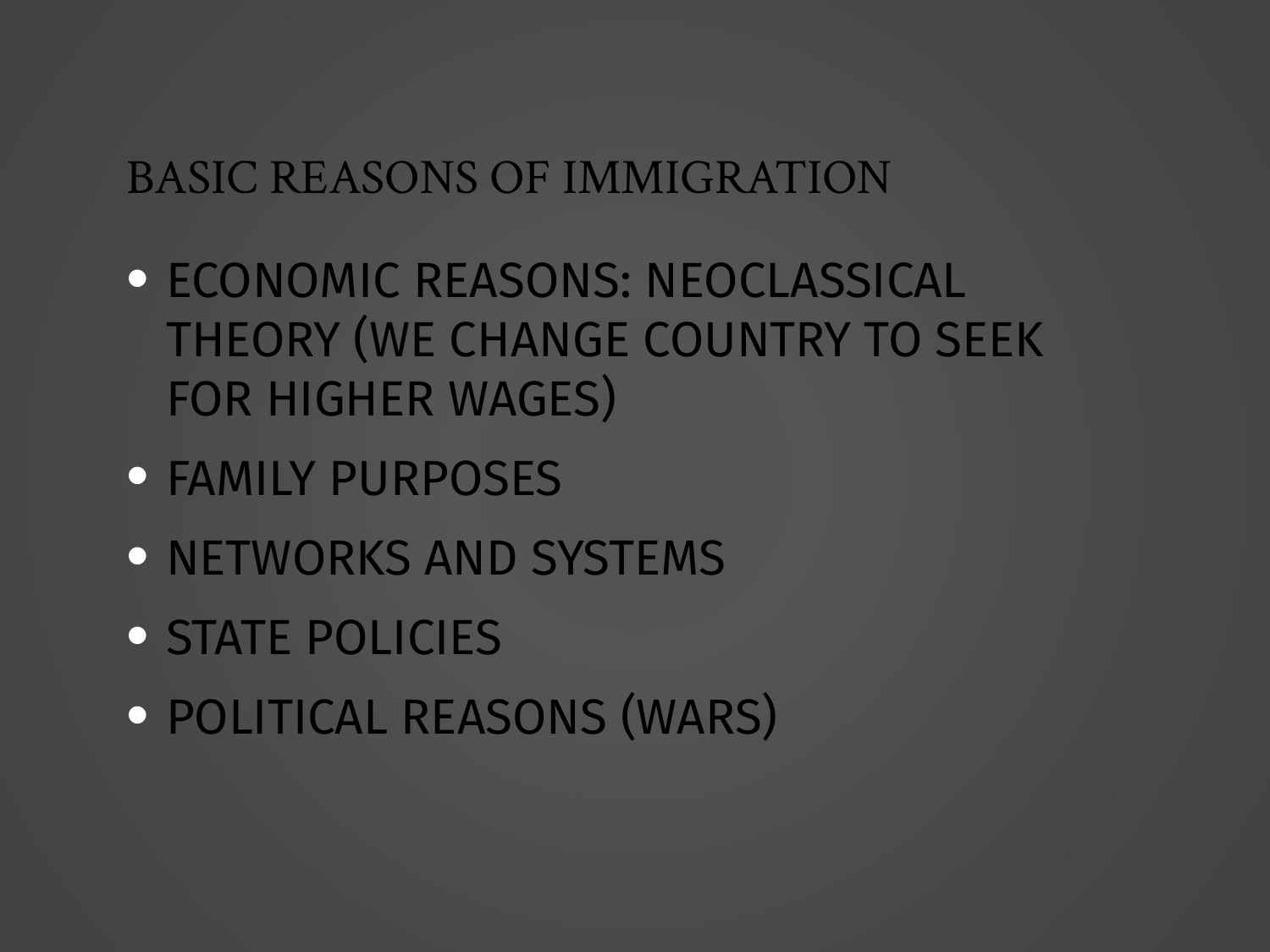

# Basic reasons of immigration
Economic reasons: neoclassical theory (we change country to seek for higher wages)
Family purposes
Networks and systems
State policies
Political reasons (wars)